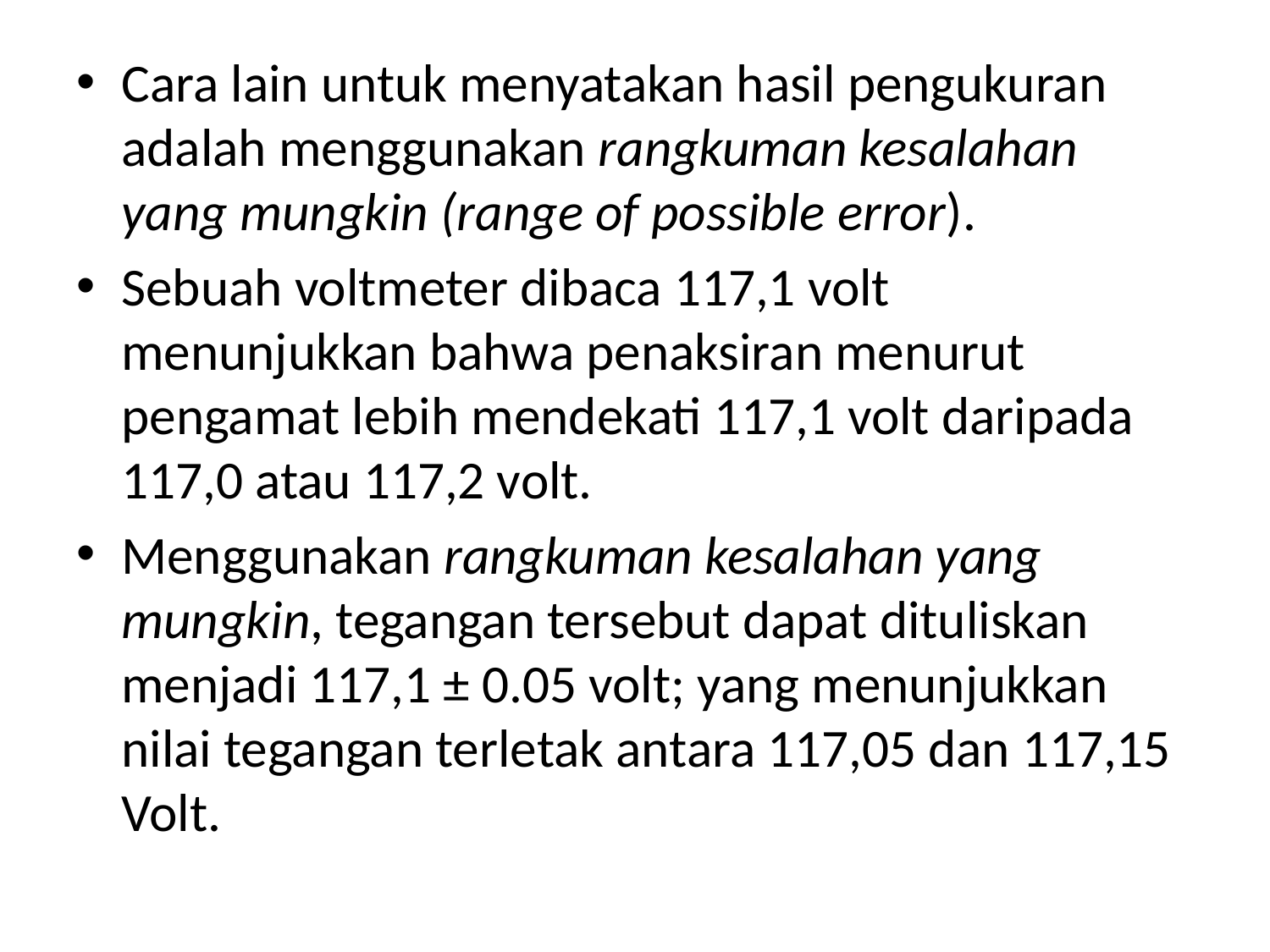

Cara lain untuk menyatakan hasil pengukuran adalah menggunakan rangkuman kesalahan yang mungkin (range of possible error).
Sebuah voltmeter dibaca 117,1 volt menunjukkan bahwa penaksiran menurut pengamat lebih mendekati 117,1 volt daripada 117,0 atau 117,2 volt.
Menggunakan rangkuman kesalahan yang mungkin, tegangan tersebut dapat dituliskan menjadi 117,1 ± 0.05 volt; yang menunjukkan nilai tegangan terletak antara 117,05 dan 117,15 Volt.